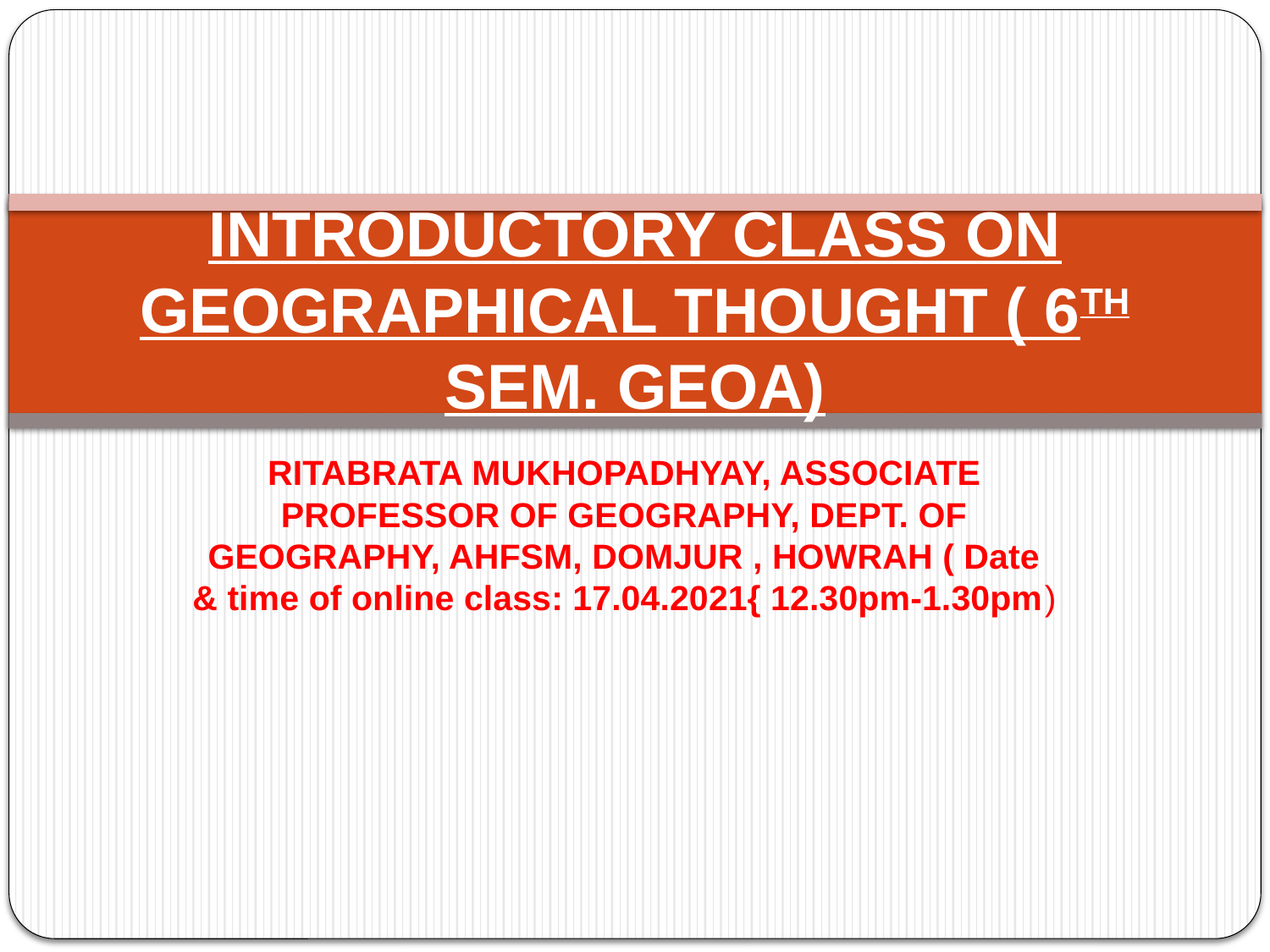

# INTRODUCTORY CLASS ON GEOGRAPHICAL THOUGHT ( 6TH SEM. GEOA)
RITABRATA MUKHOPADHYAY, ASSOCIATE PROFESSOR OF GEOGRAPHY, DEPT. OF GEOGRAPHY, AHFSM, DOMJUR , HOWRAH ( Date & time of online class: 17.04.2021{ 12.30pm-1.30pm)